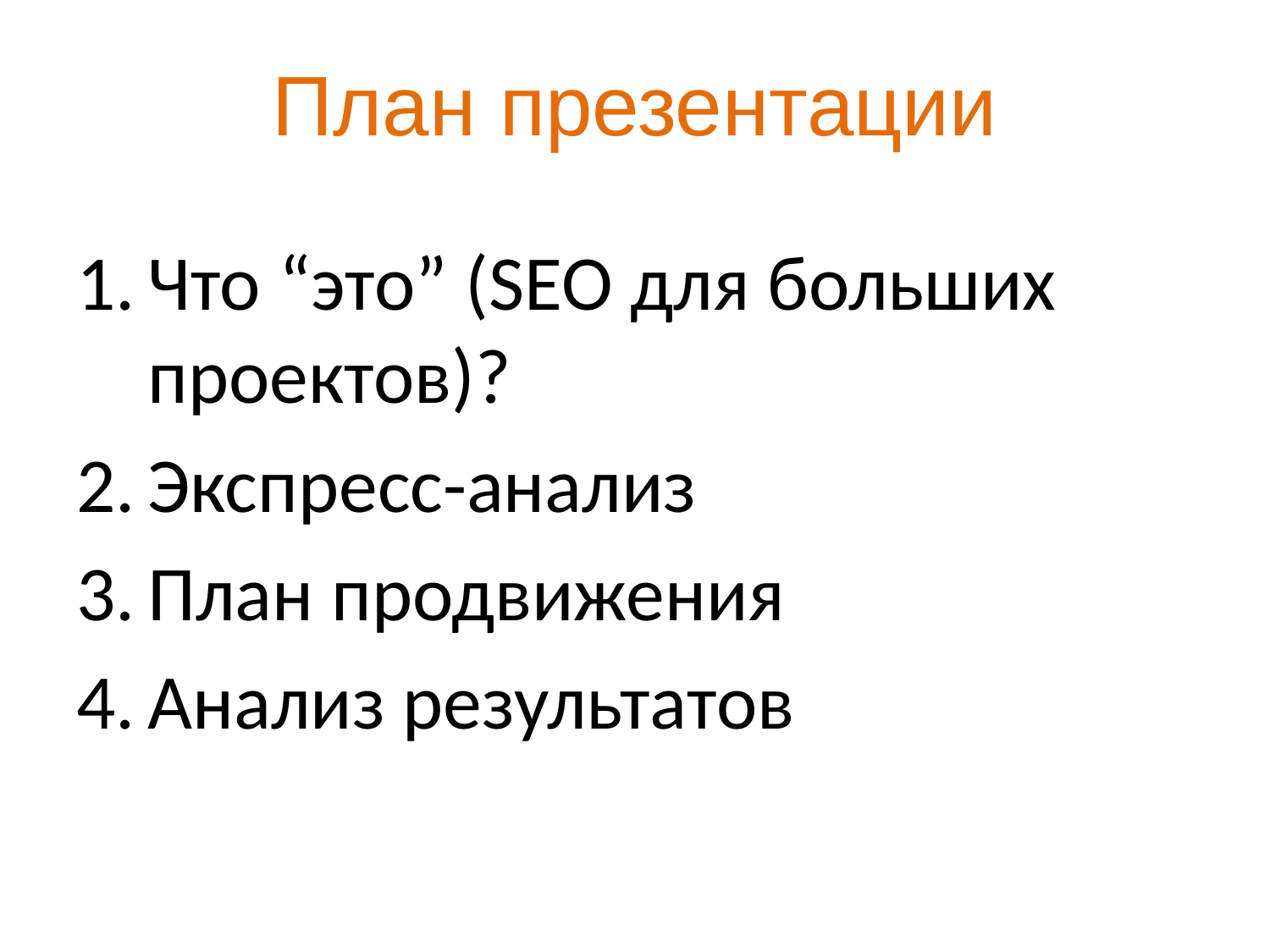

# План презентации
Что “это” (SEO для больших проектов)?
Экспресс-анализ
План продвижения
Анализ результатов